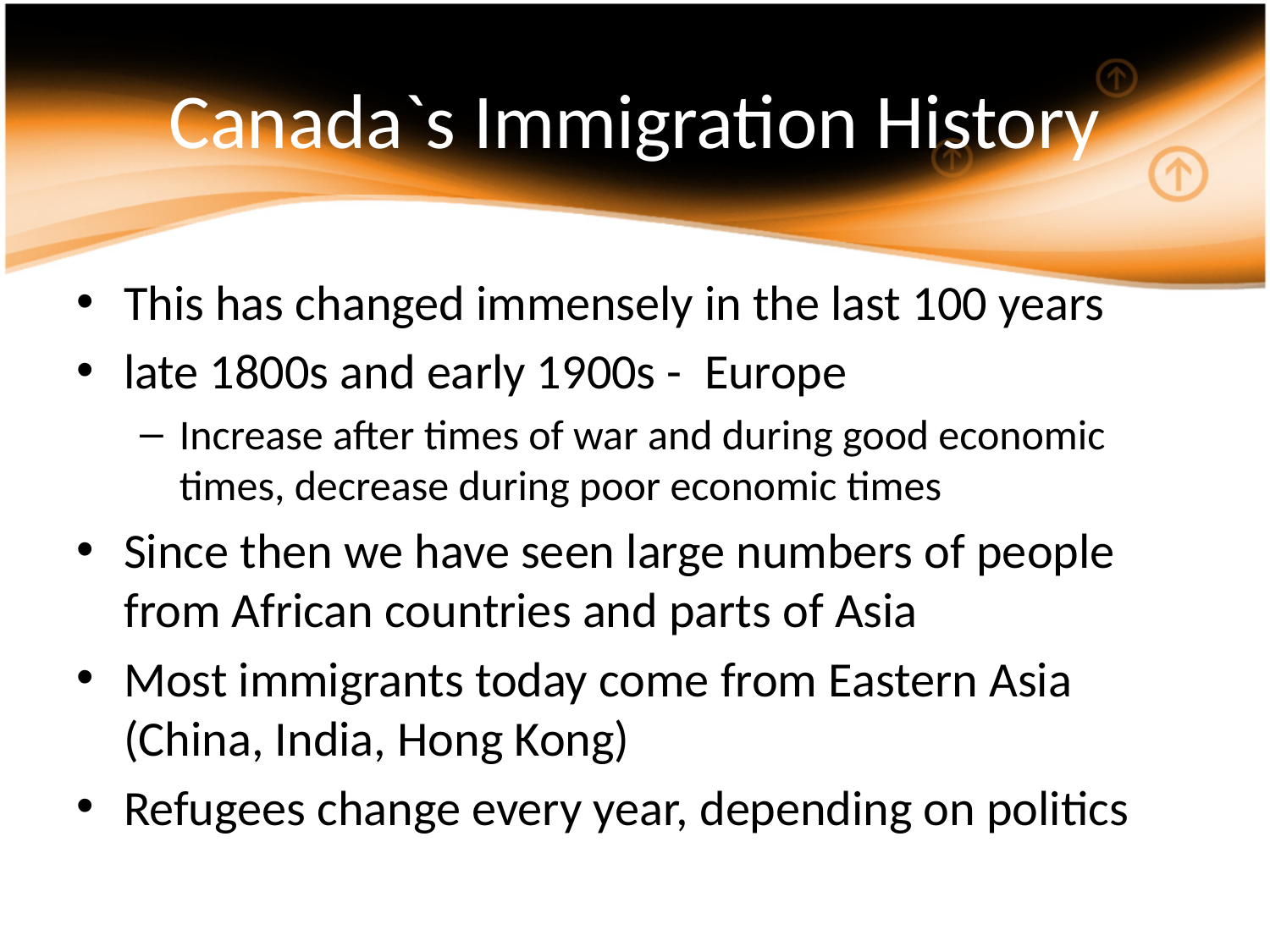

Canada`s Immigration History
This has changed immensely in the last 100 years
late 1800s and early 1900s -  Europe
Increase after times of war and during good economic times, decrease during poor economic times
Since then we have seen large numbers of people from African countries and parts of Asia
Most immigrants today come from Eastern Asia (China, India, Hong Kong)
Refugees change every year, depending on politics